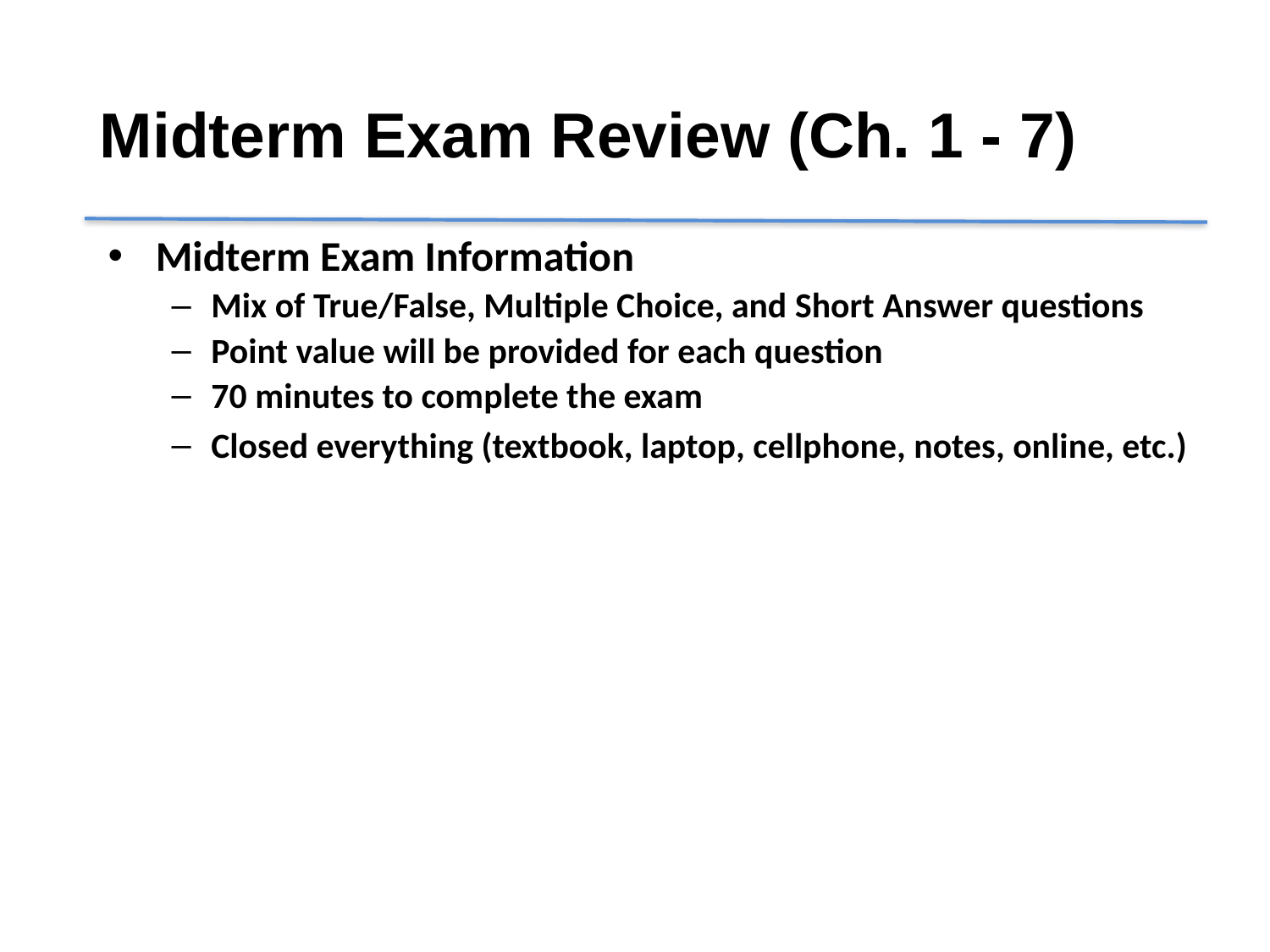

# Midterm Exam Review (Ch. 1 - 7)
Midterm Exam Information
Mix of True/False, Multiple Choice, and Short Answer questions
Point value will be provided for each question
70 minutes to complete the exam
Closed everything (textbook, laptop, cellphone, notes, online, etc.)